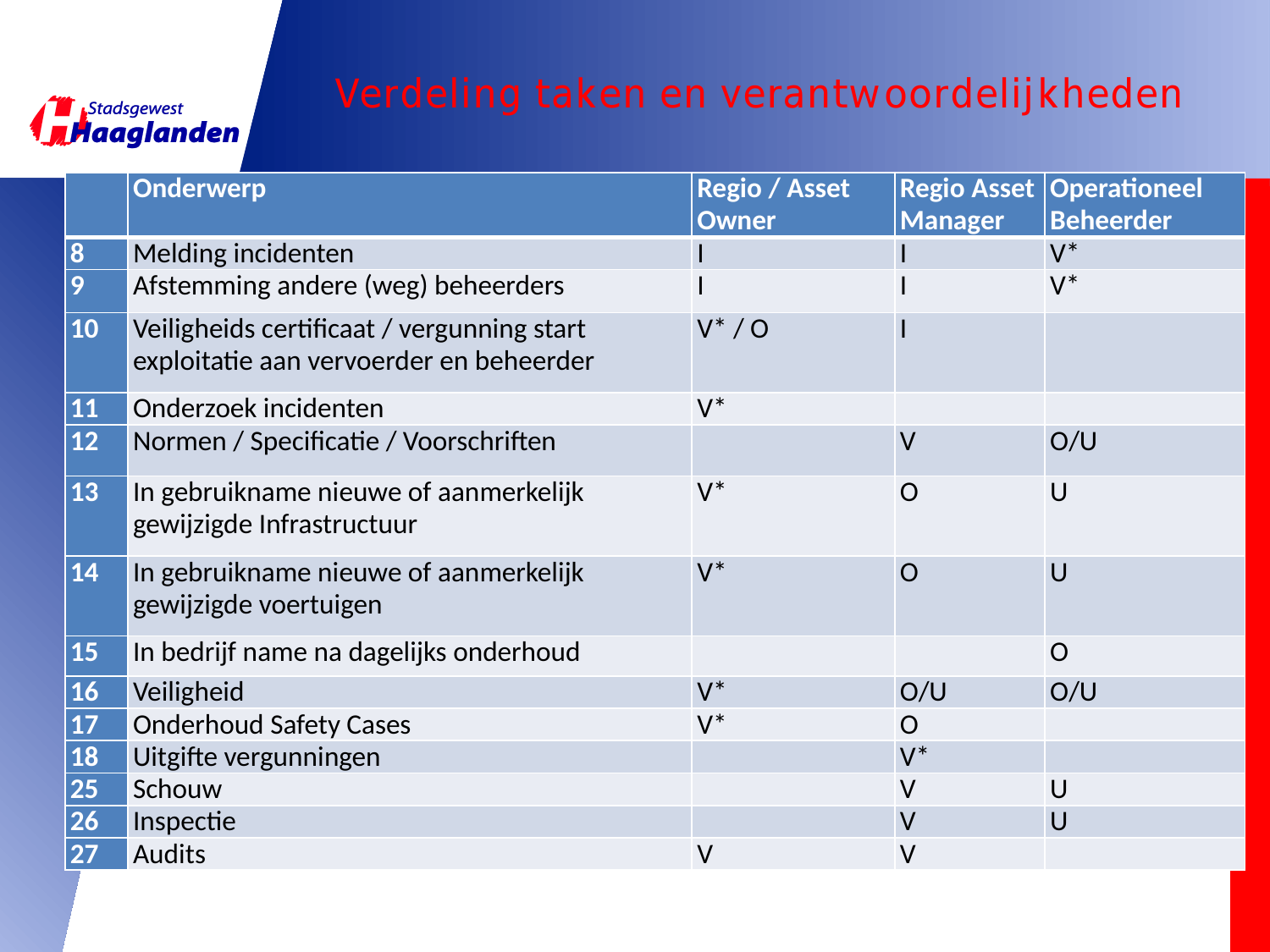

# Verdeling taken en verantwoordelijkheden
|  | Onderwerp | Regio / Asset Owner | Regio Asset Manager | Operationeel Beheerder |
| --- | --- | --- | --- | --- |
| 8 | Melding incidenten | I | I | V\* |
| 9 | Afstemming andere (weg) beheerders | I | I | V\* |
| 10 | Veiligheids certificaat / vergunning start exploitatie aan vervoerder en beheerder | V\* / O | I |  |
| 11 | Onderzoek incidenten | V\* |  |  |
| 12 | Normen / Specificatie / Voorschriften |  | V | O/U |
| 13 | In gebruikname nieuwe of aanmerkelijk gewijzigde Infrastructuur | V\* | O | U |
| 14 | In gebruikname nieuwe of aanmerkelijk gewijzigde voertuigen | V\* | O | U |
| 15 | In bedrijf name na dagelijks onderhoud |  |  | O |
| 16 | Veiligheid | V\* | O/U | O/U |
| 17 | Onderhoud Safety Cases | V\* | O |  |
| 18 | Uitgifte vergunningen |  | V\* |  |
| 25 | Schouw |  | V | U |
| 26 | Inspectie |  | V | U |
| 27 | Audits | V | V |  |